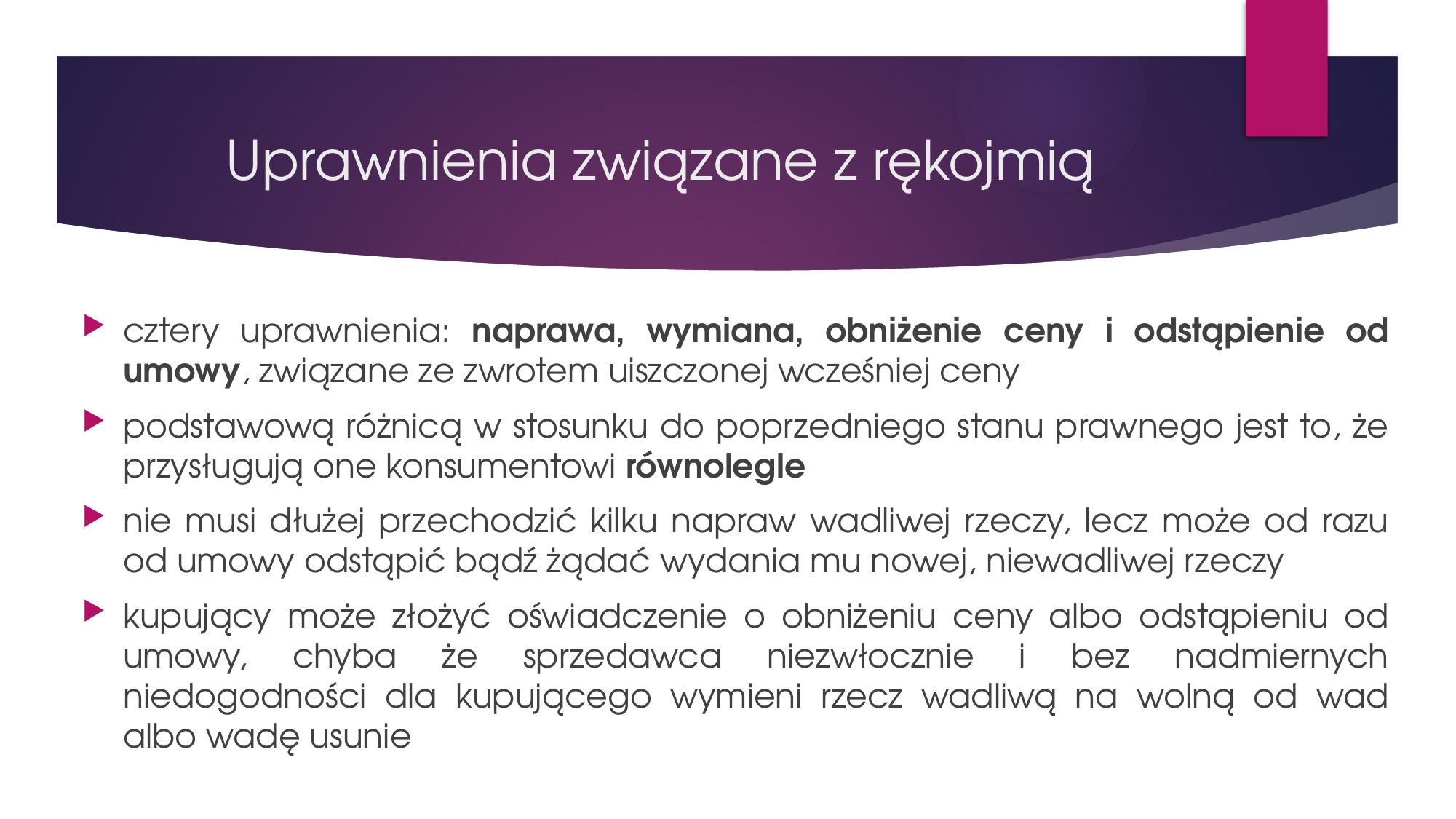

# Uprawnienia związane z rękojmią
cztery uprawnienia: naprawa, wymiana, obniżenie ceny i odstąpienie od umowy, związane ze zwrotem uiszczonej wcześniej ceny
podstawową różnicą w stosunku do poprzedniego stanu prawnego jest to, że przysługują one konsumentowi równolegle
nie musi dłużej przechodzić kilku napraw wadliwej rzeczy, lecz może od razu od umowy odstąpić bądź żądać wydania mu nowej, niewadliwej rzeczy
kupujący może złożyć oświadczenie o obniżeniu ceny albo odstąpieniu od umowy, chyba że sprzedawca niezwłocznie i bez nadmiernych niedogodności dla kupującego wymieni rzecz wadliwą na wolną od wad albo wadę usunie